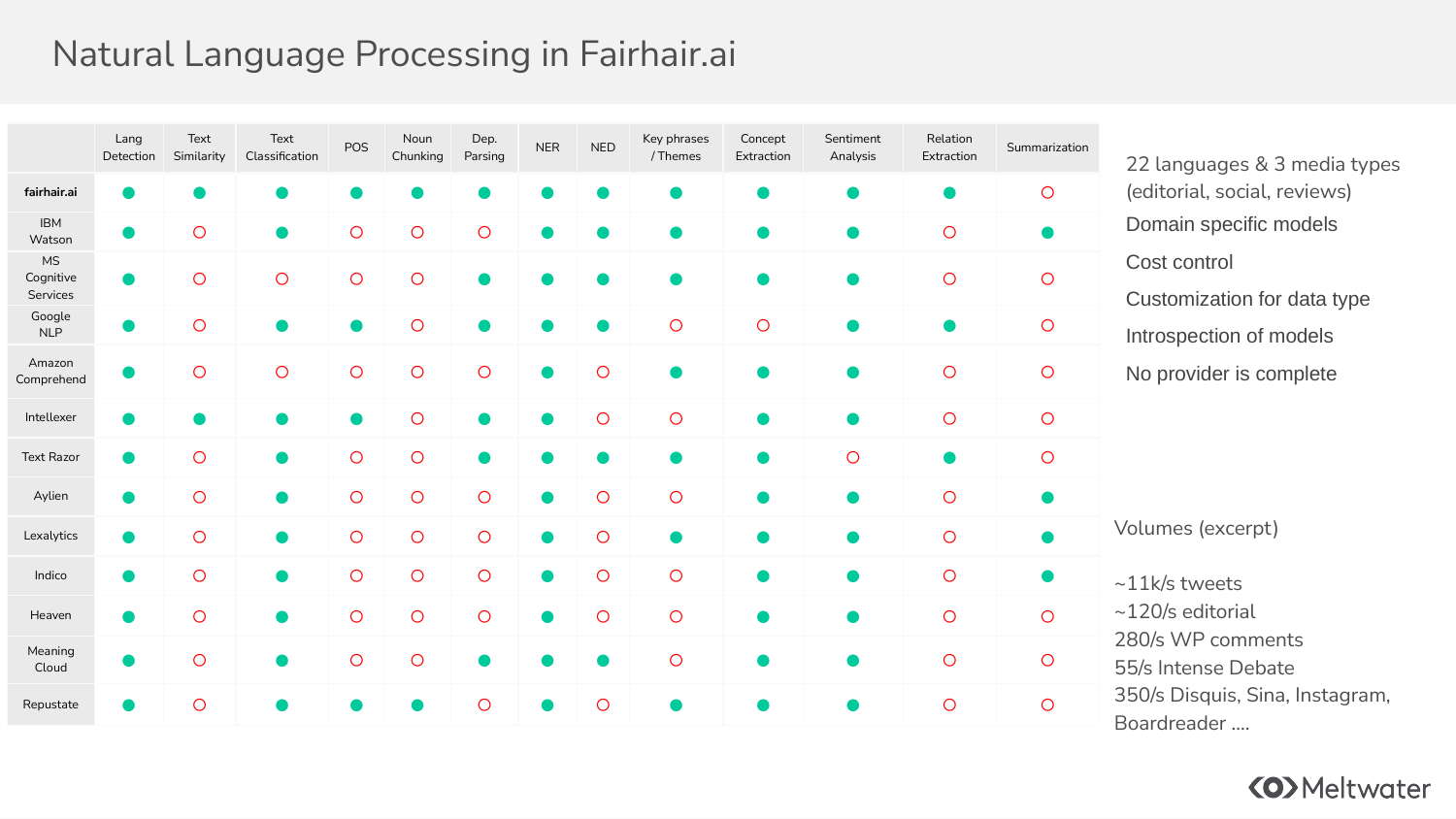

# Natural Language Processing in Fairhair.ai
|  | Lang Detection | Text Similarity | Text Classification | POS | Noun Chunking | Dep. Parsing | NER | NED | Key phrases / Themes | Concept Extraction | Sentiment Analysis | Relation Extraction | Summarization |
| --- | --- | --- | --- | --- | --- | --- | --- | --- | --- | --- | --- | --- | --- |
| fairhair.ai | ● | ● | ● | ● | ● | ● | ● | ● | ● | ● | ● | ● | ○ |
| IBM Watson | ● | ○ | ● | ○ | ○ | ○ | ● | ● | ● | ● | ● | ○ | ● |
| MS Cognitive Services | ● | ○ | ○ | ○ | ○ | ● | ● | ● | ● | ● | ● | ○ | ○ |
| Google NLP | ● | ○ | ● | ● | ○ | ● | ● | ● | ○ | ○ | ● | ● | ○ |
| Amazon Comprehend | ● | ○ | ○ | ○ | ○ | ○ | ● | ○ | ● | ● | ● | ○ | ○ |
| Intellexer | ● | ● | ● | ● | ○ | ● | ● | ○ | ○ | ● | ● | ○ | ○ |
| Text Razor | ● | ○ | ● | ○ | ○ | ● | ● | ● | ● | ● | ○ | ● | ○ |
| Aylien | ● | ○ | ● | ○ | ○ | ○ | ● | ○ | ○ | ● | ● | ○ | ● |
| Lexalytics | ● | ○ | ● | ○ | ○ | ○ | ● | ○ | ● | ● | ● | ○ | ● |
| Indico | ● | ○ | ● | ○ | ○ | ○ | ● | ○ | ○ | ● | ● | ○ | ● |
| Heaven | ● | ○ | ● | ○ | ○ | ○ | ● | ○ | ○ | ● | ● | ○ | ○ |
| Meaning Cloud | ● | ○ | ● | ○ | ○ | ● | ● | ● | ○ | ● | ● | ○ | ○ |
| Repustate | ● | ○ | ● | ● | ● | ○ | ● | ○ | ● | ● | ● | ○ | ○ |
22 languages & 3 media types (editorial, social, reviews)
Domain specific models
Cost control
Customization for data type
Introspection of models
No provider is complete

Volumes (excerpt)

~11k/s tweets
~120/s editorial
280/s WP comments
55/s Intense Debate
350/s Disquis, Sina, Instagram, Boardreader ....